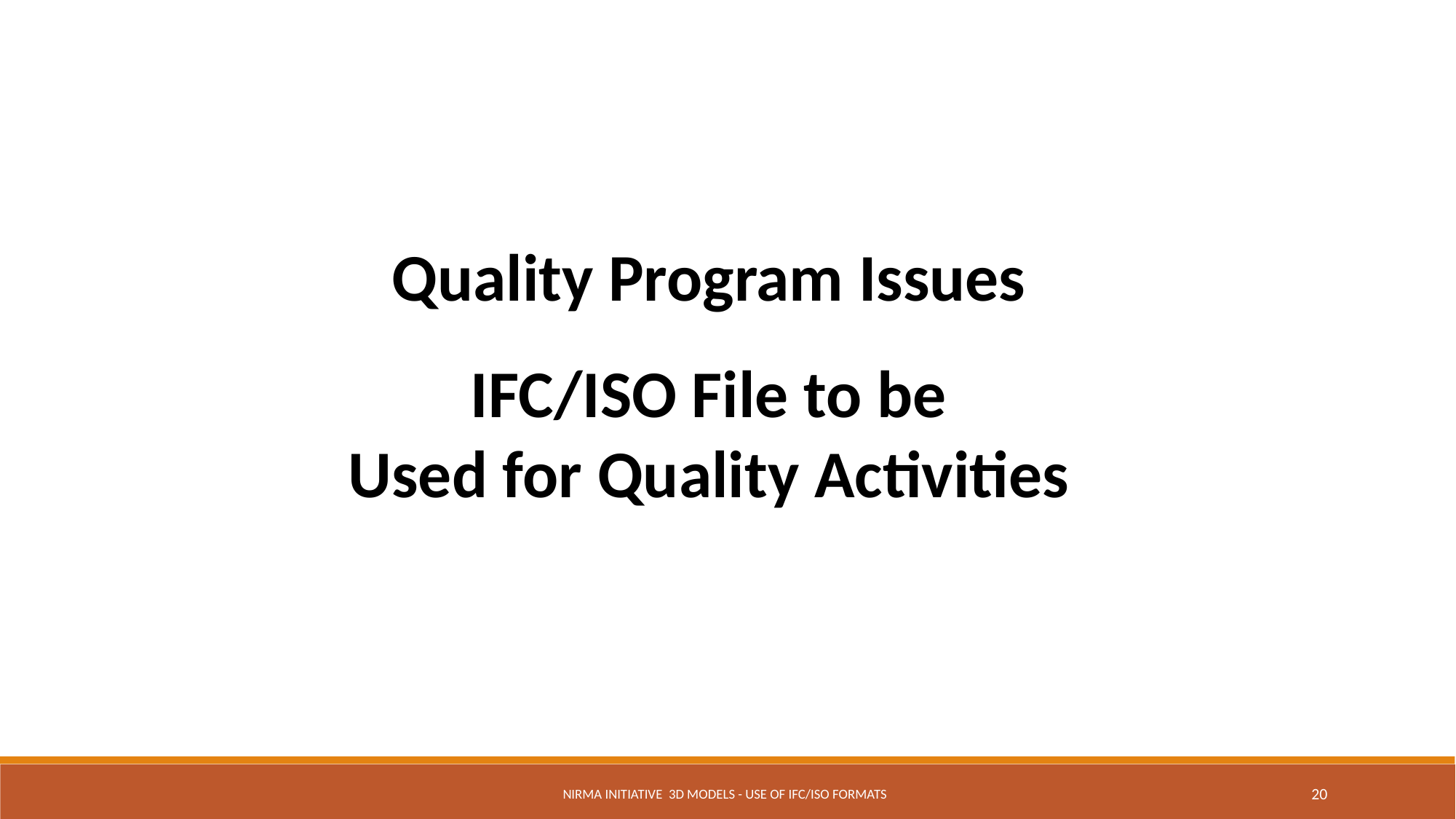

Quality Program Issues

IFC/ISO File to be
Used for Quality Activities
NIRMA Initiative  3D Models - Use of IFC/ISO Formats
20